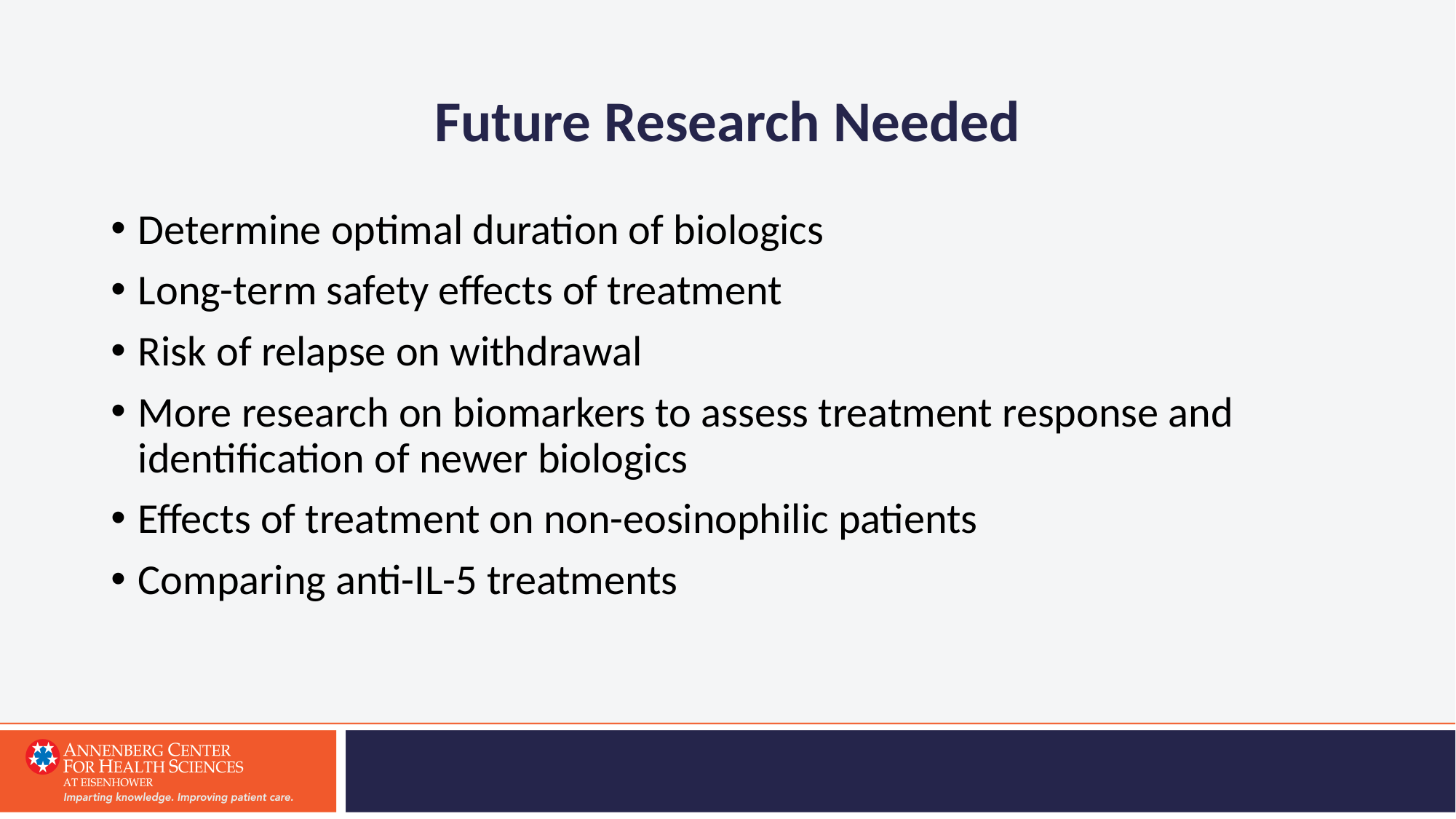

# Future Research Needed
Determine optimal duration of biologics
Long-term safety effects of treatment
Risk of relapse on withdrawal
More research on biomarkers to assess treatment response and identification of newer biologics
Effects of treatment on non-eosinophilic patients
Comparing anti-IL-5 treatments